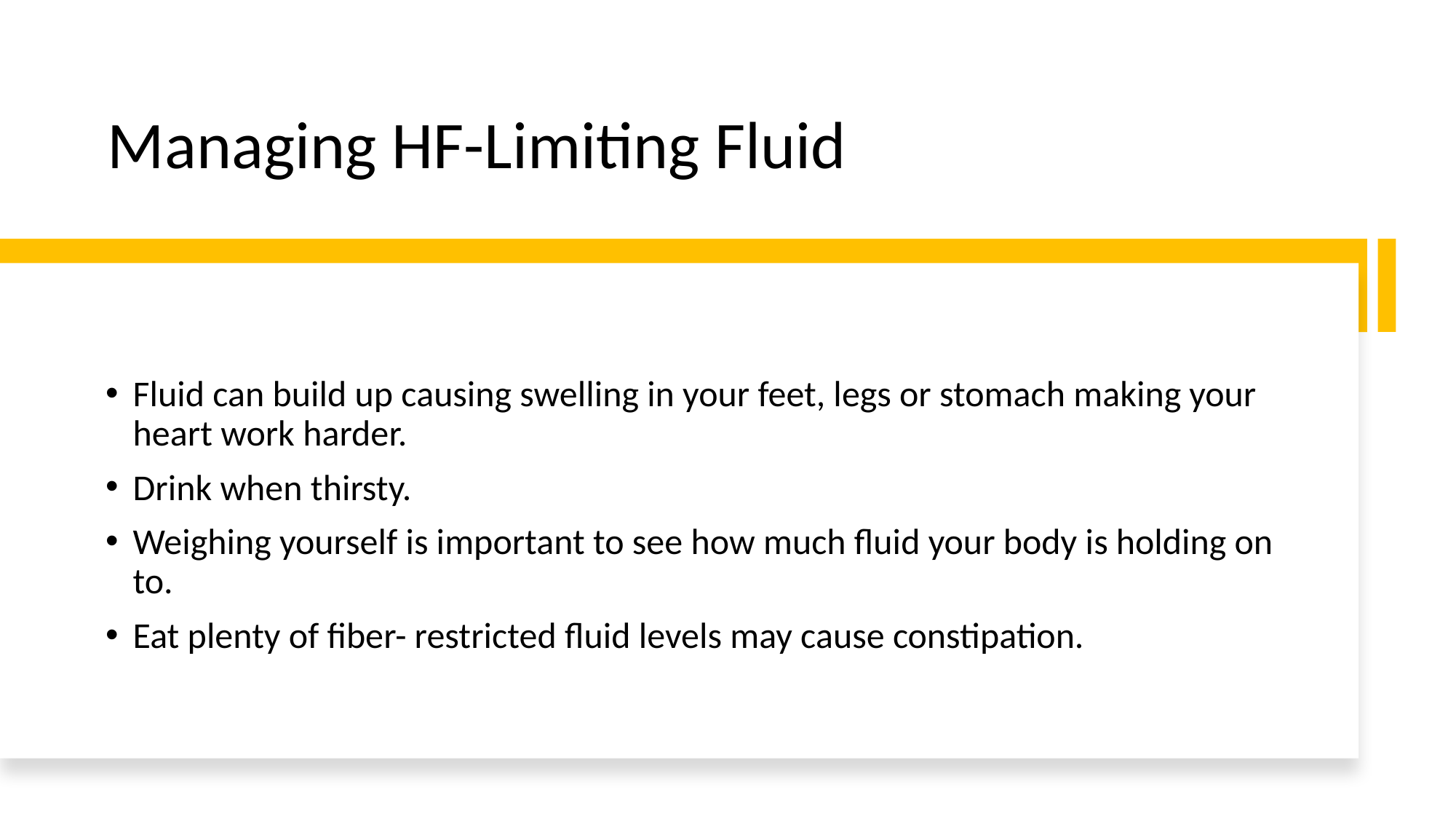

# Managing HF-Limiting Fluid

Fluid can build up causing swelling in your feet, legs or stomach making your heart work harder.
Drink when thirsty.
Weighing yourself is important to see how much fluid your body is holding on to.
Eat plenty of fiber- restricted fluid levels may cause constipation.